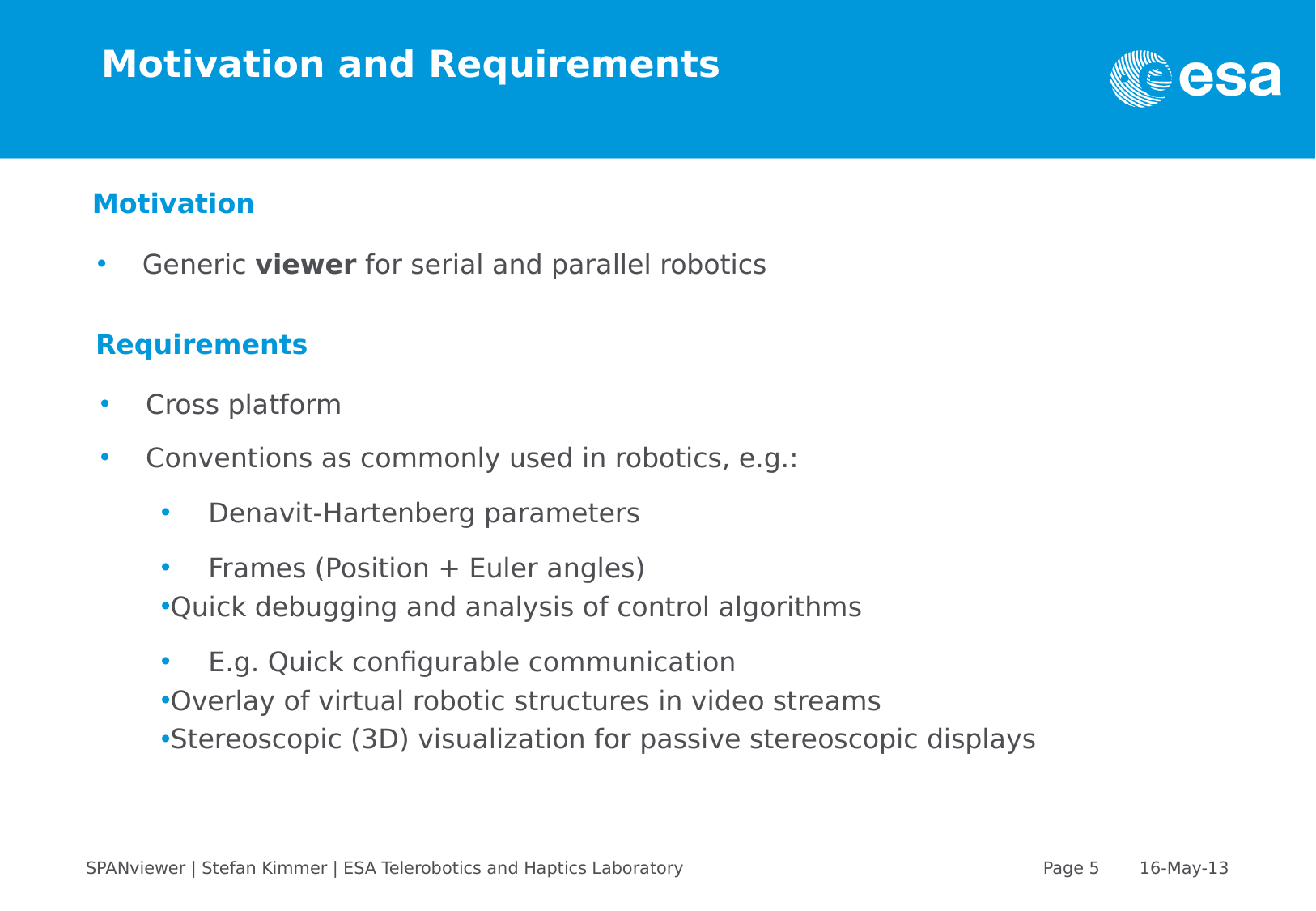

# Motivation and Requirements

Motivation
Generic viewer for serial and parallel robotics
Requirements
Cross platform
Conventions as commonly used in robotics, e.g.:
Denavit-Hartenberg parameters
Frames (Position + Euler angles)
Quick debugging and analysis of control algorithms
E.g. Quick configurable communication
Overlay of virtual robotic structures in video streams
Stereoscopic (3D) visualization for passive stereoscopic displays
SPANviewer | Stefan Kimmer | ESA Telerobotics and Haptics Laboratory